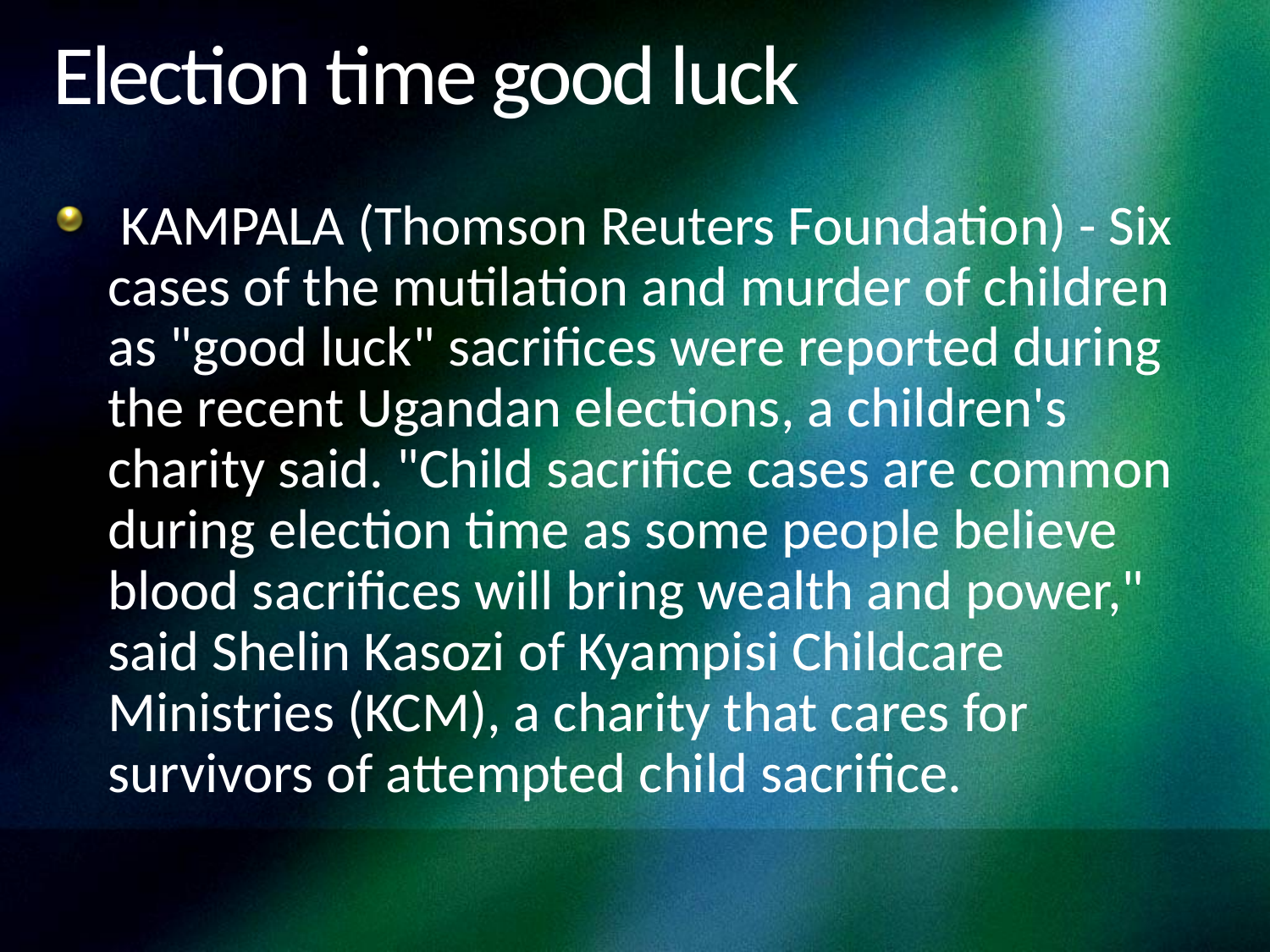

# Election time good luck
 KAMPALA (Thomson Reuters Foundation) - Six cases of the mutilation and murder of children as "good luck" sacrifices were reported during the recent Ugandan elections, a children's charity said. "Child sacrifice cases are common during election time as some people believe blood sacrifices will bring wealth and power," said Shelin Kasozi of Kyampisi Childcare Ministries (KCM), a charity that cares for survivors of attempted child sacrifice.